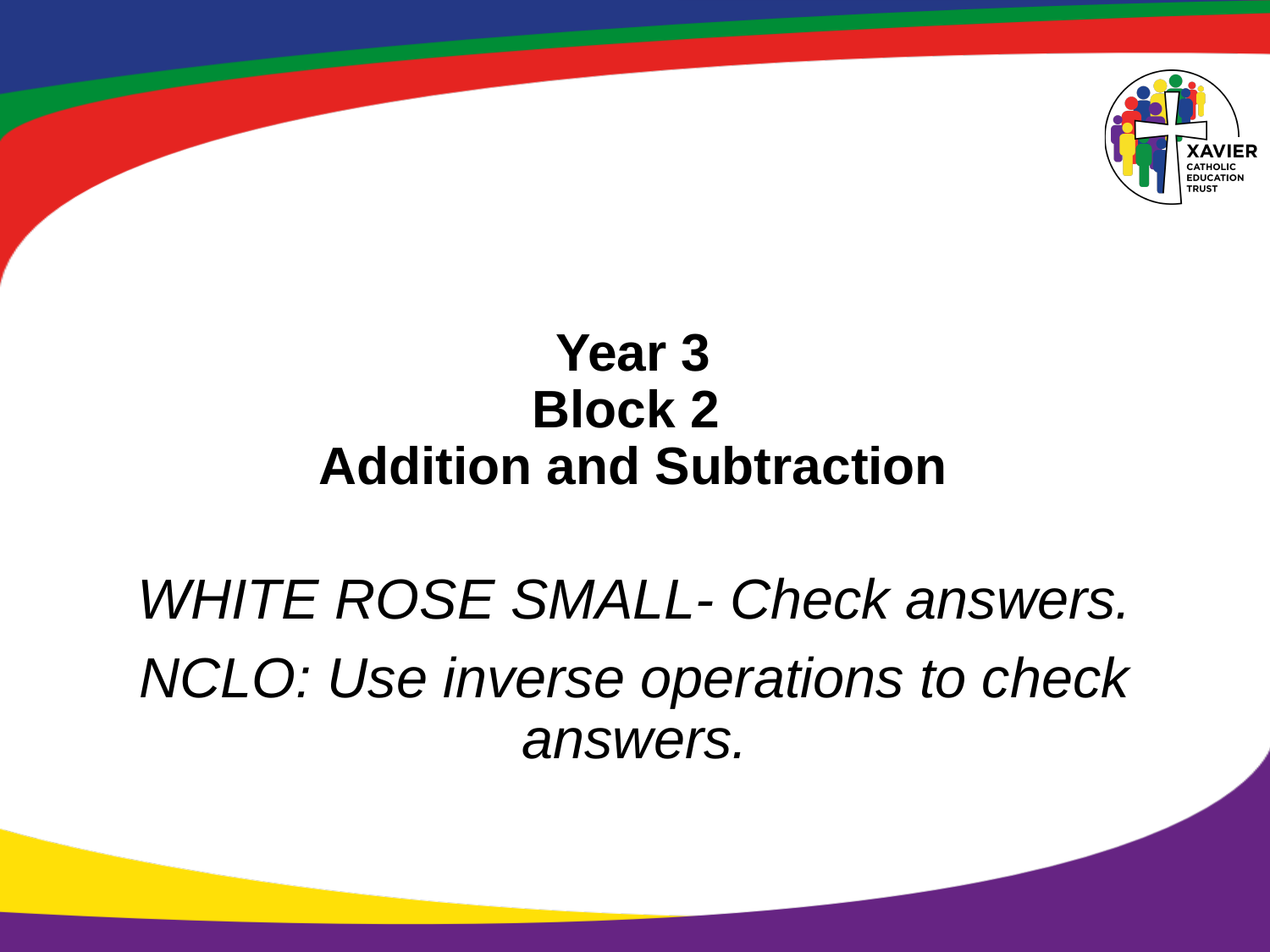

# Year 3 Block 2 Addition and Subtraction
WHITE ROSE SMALL- Check answers.
NCLO: Use inverse operations to check answers.